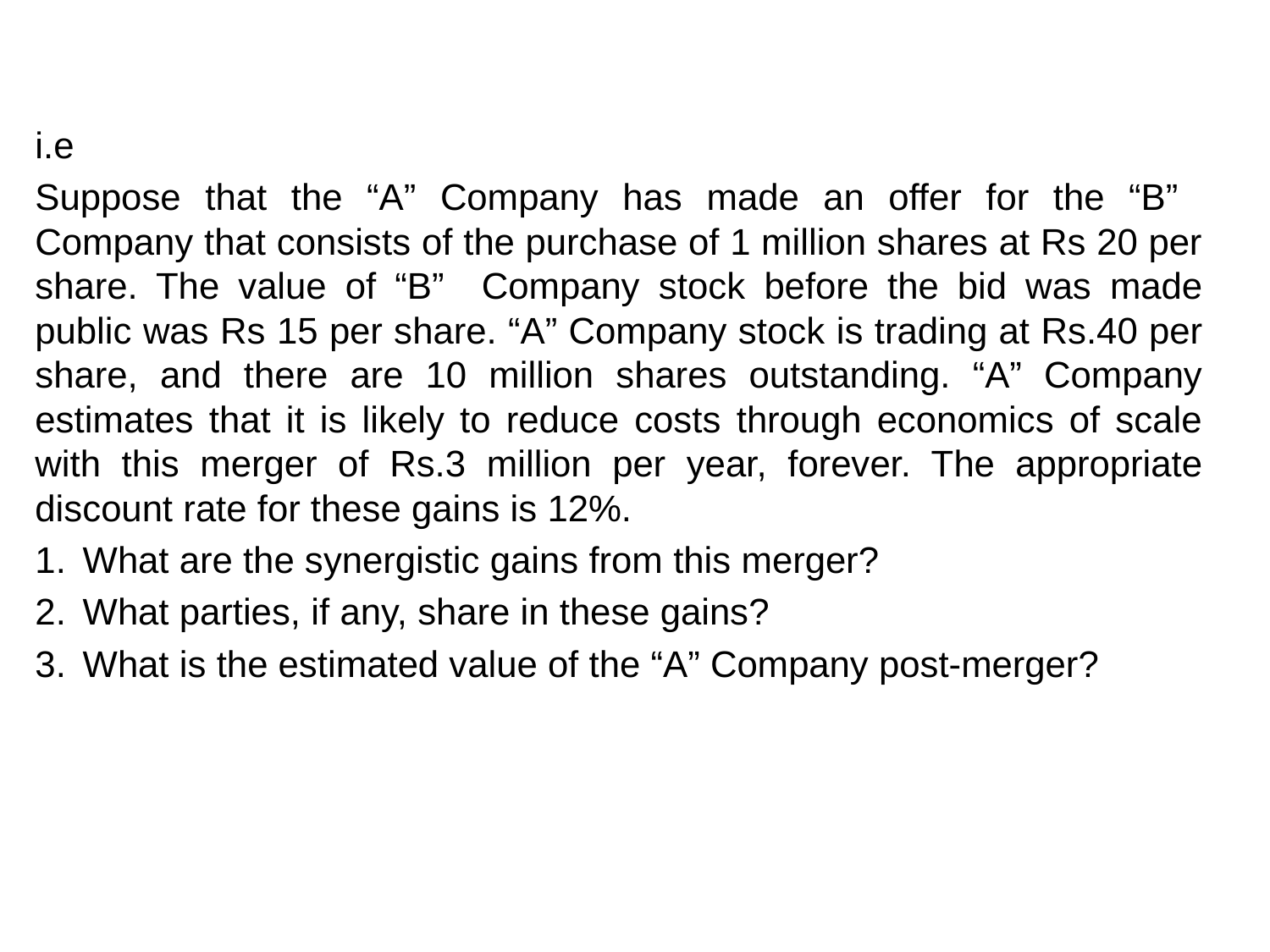

i.e
Suppose that the “A” Company has made an offer for the “B”  Company that consists of the purchase of 1 million shares at Rs 20 per share. The value of “B”  Company stock before the bid was made public was Rs 15 per share. “A” Company stock is trading at Rs.40 per share, and there are 10 million shares outstanding. “A” Company estimates that it is likely to reduce costs through economics of scale with this merger of Rs.3 million per year, forever. The appropriate discount rate for these gains is 12%.
What are the synergistic gains from this merger?
What parties, if any, share in these gains?
What is the estimated value of the “A” Company post-merger?